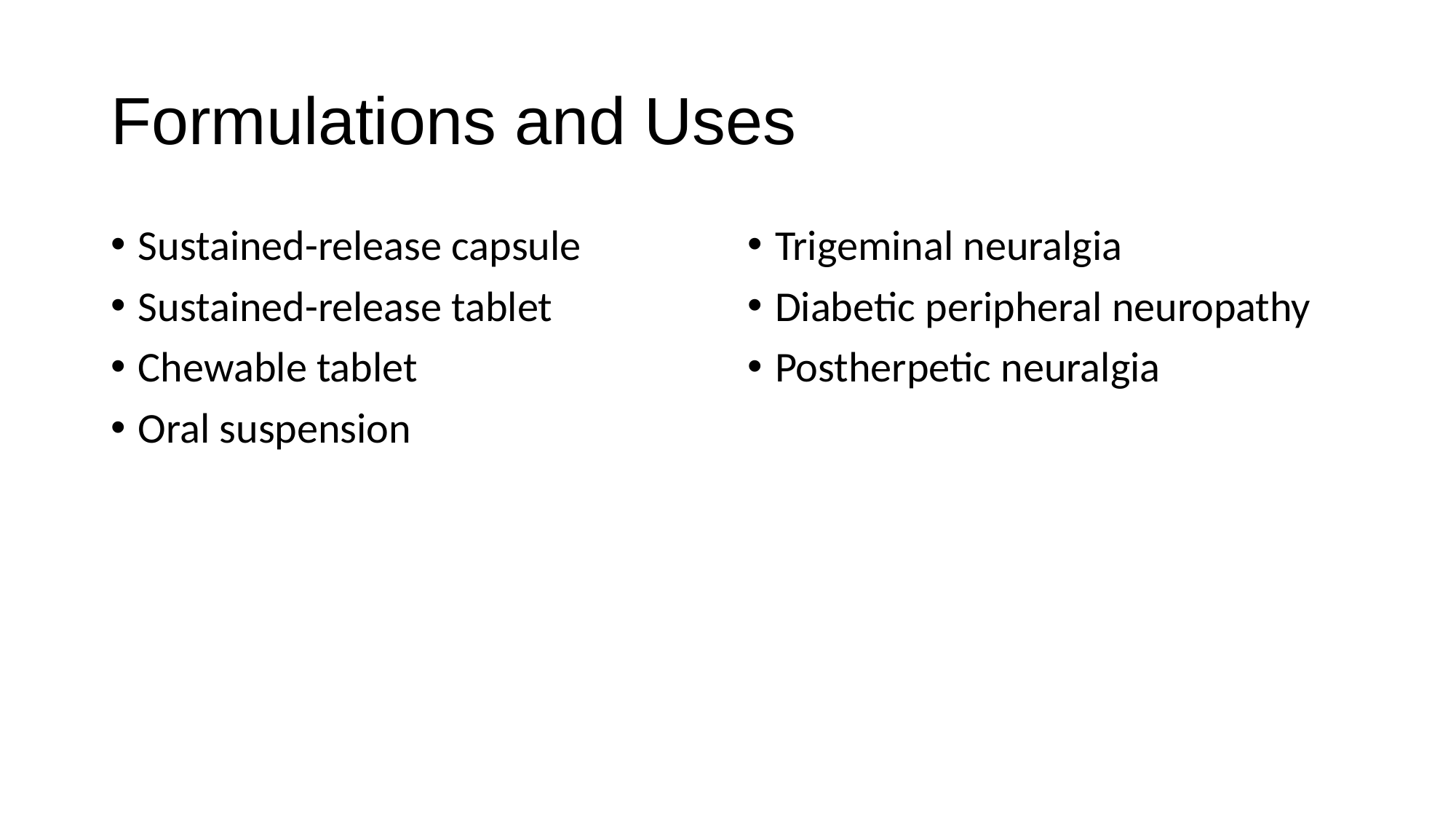

# Formulations and Uses
Sustained-release capsule
Sustained-release tablet
Chewable tablet
Oral suspension

Trigeminal neuralgia
Diabetic peripheral neuropathy
Postherpetic neuralgia